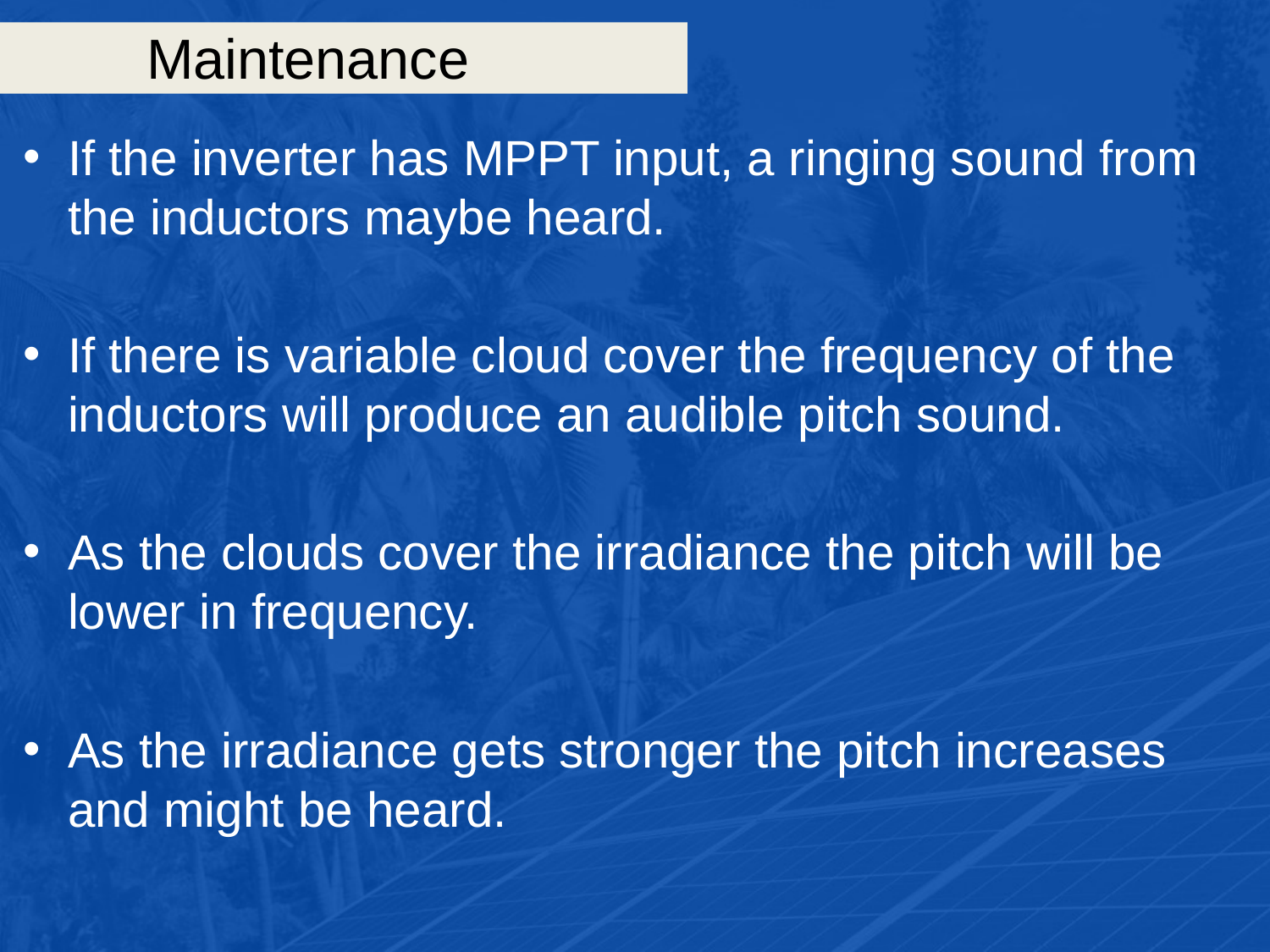

# Maintenance
If the inverter has MPPT input, a ringing sound from the inductors maybe heard.

If there is variable cloud cover the frequency of the inductors will produce an audible pitch sound.

As the clouds cover the irradiance the pitch will be lower in frequency.

As the irradiance gets stronger the pitch increases and might be heard.